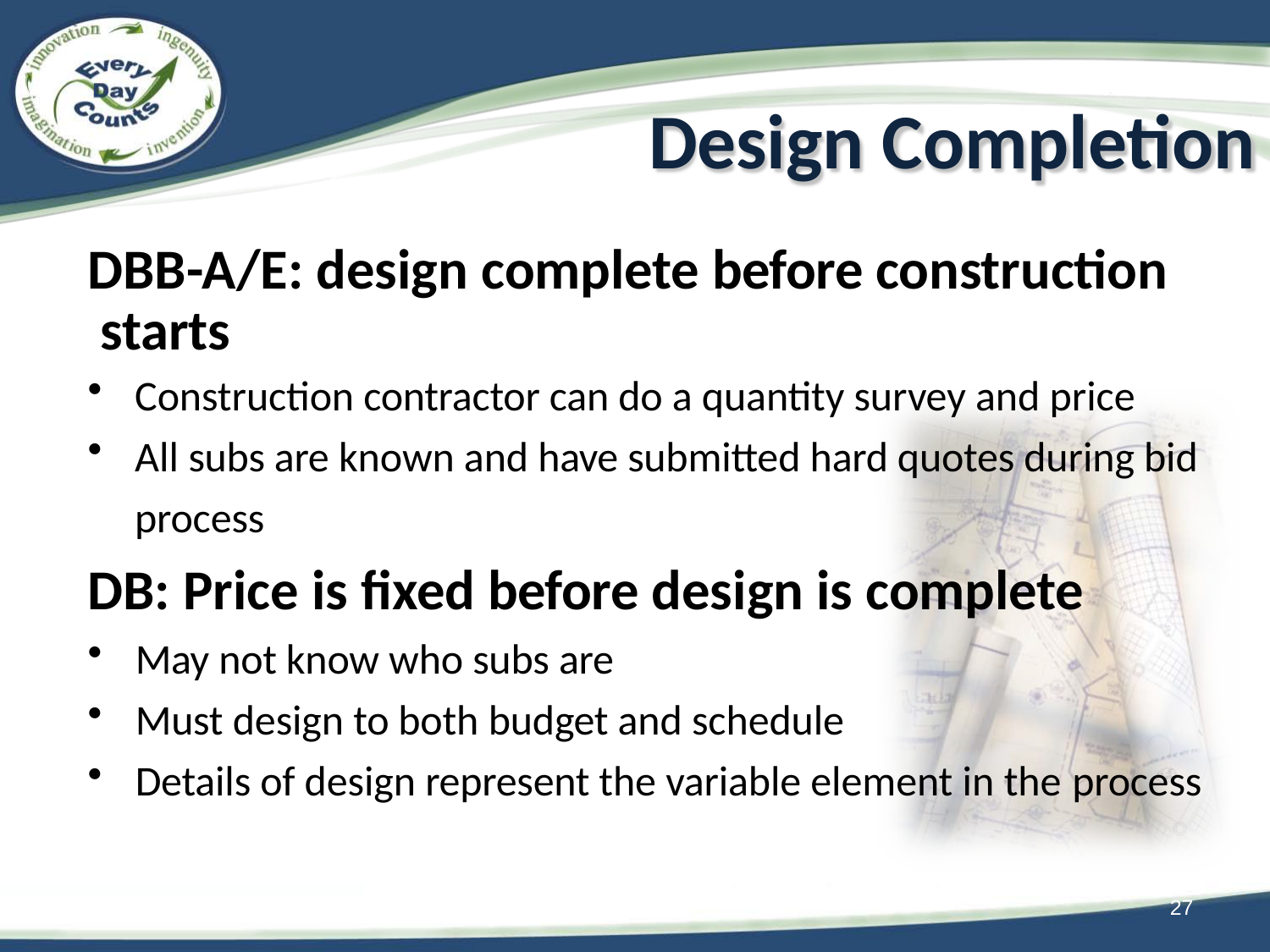

# Design Completion
DBB-A/E: design complete before construction  starts
Construction contractor can do a quantity survey and price
All subs are known and have submitted hard quotes during bid  process
DB: Price is fixed before design is complete
May not know who subs are
Must design to both budget and schedule
Details of design represent the variable element in the process

27